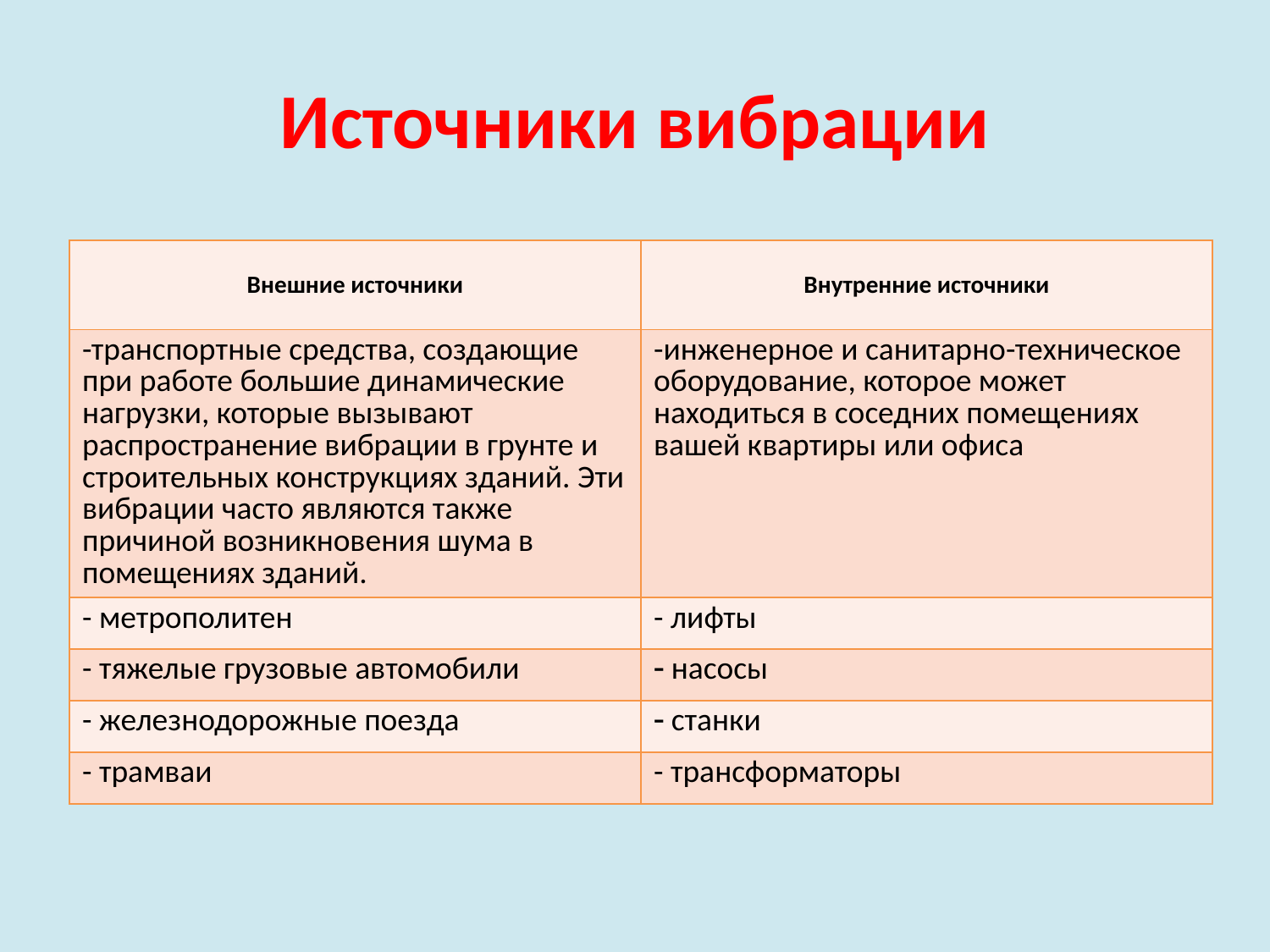

# Источники вибрации
| Внешние источники | Внутренние источники |
| --- | --- |
| -транспортные средства, создающие при работе большие динамические нагрузки, которые вызывают распространение вибрации в грунте и строительных конструкциях зданий. Эти вибрации часто являются также причиной возникновения шума в помещениях зданий. | -инженерное и санитарно-техническое оборудование, которое может находиться в соседних помещениях вашей квартиры или офиса |
| - метрополитен | - лифты |
| - тяжелые грузовые автомобили | насосы |
| - железнодорожные поезда | станки |
| - трамваи | - трансформаторы |